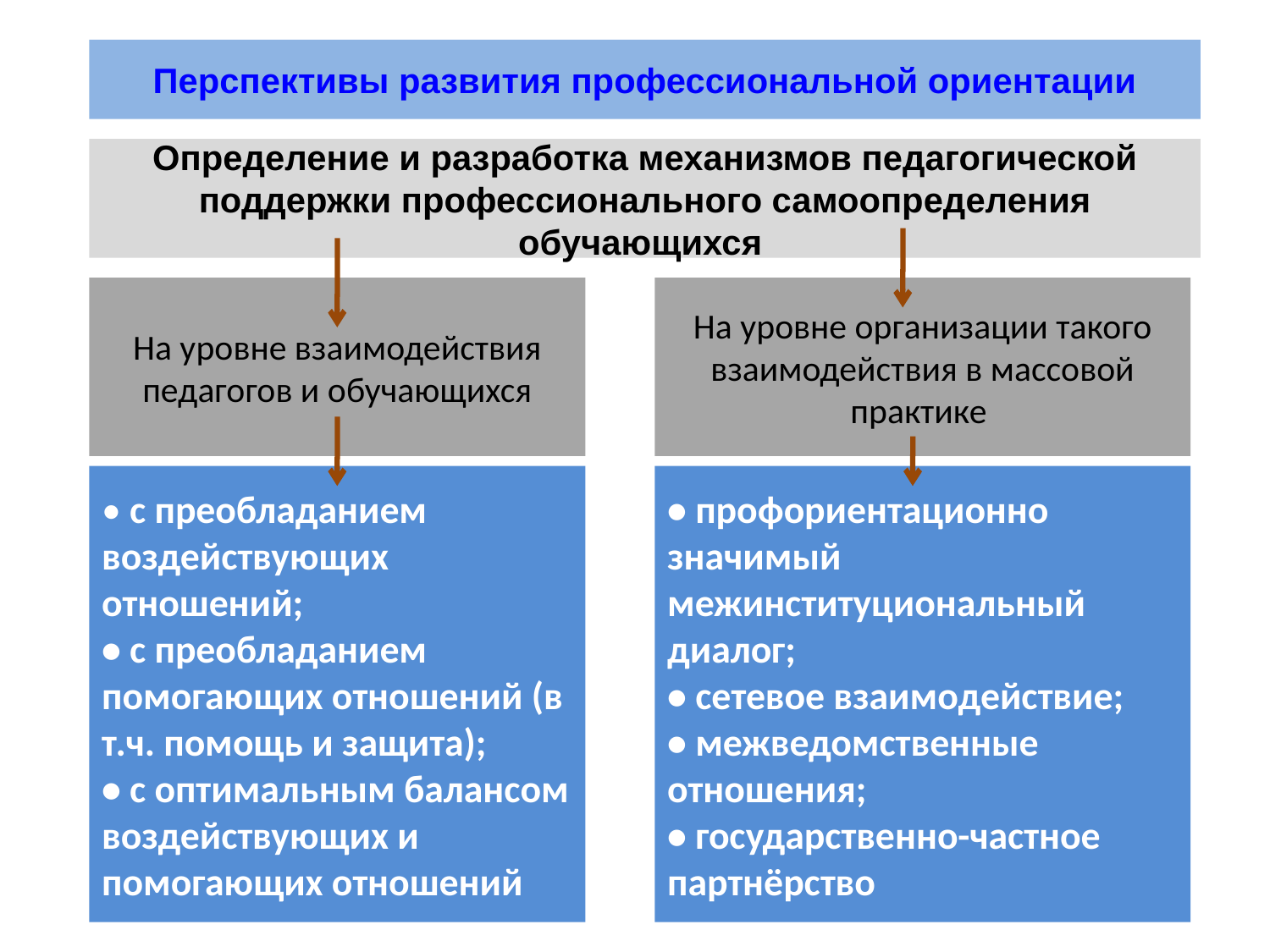

Перспективы развития профессиональной ориентации
Определение и разработка механизмов педагогической поддержки профессионального самоопределения обучающихся
На уровне взаимодействия педагогов и обучающихся
На уровне организации такого взаимодействия в массовой практике
• с преобладанием воздействующих отношений;
• с преобладанием помогающих отношений (в т.ч. помощь и защита);
• с оптимальным балансом воздействующих и помогающих отношений
• профориентационно значимый межинституциональный диалог;
• сетевое взаимодействие;
• межведомственные отношения;
• государственно-частное партнёрство